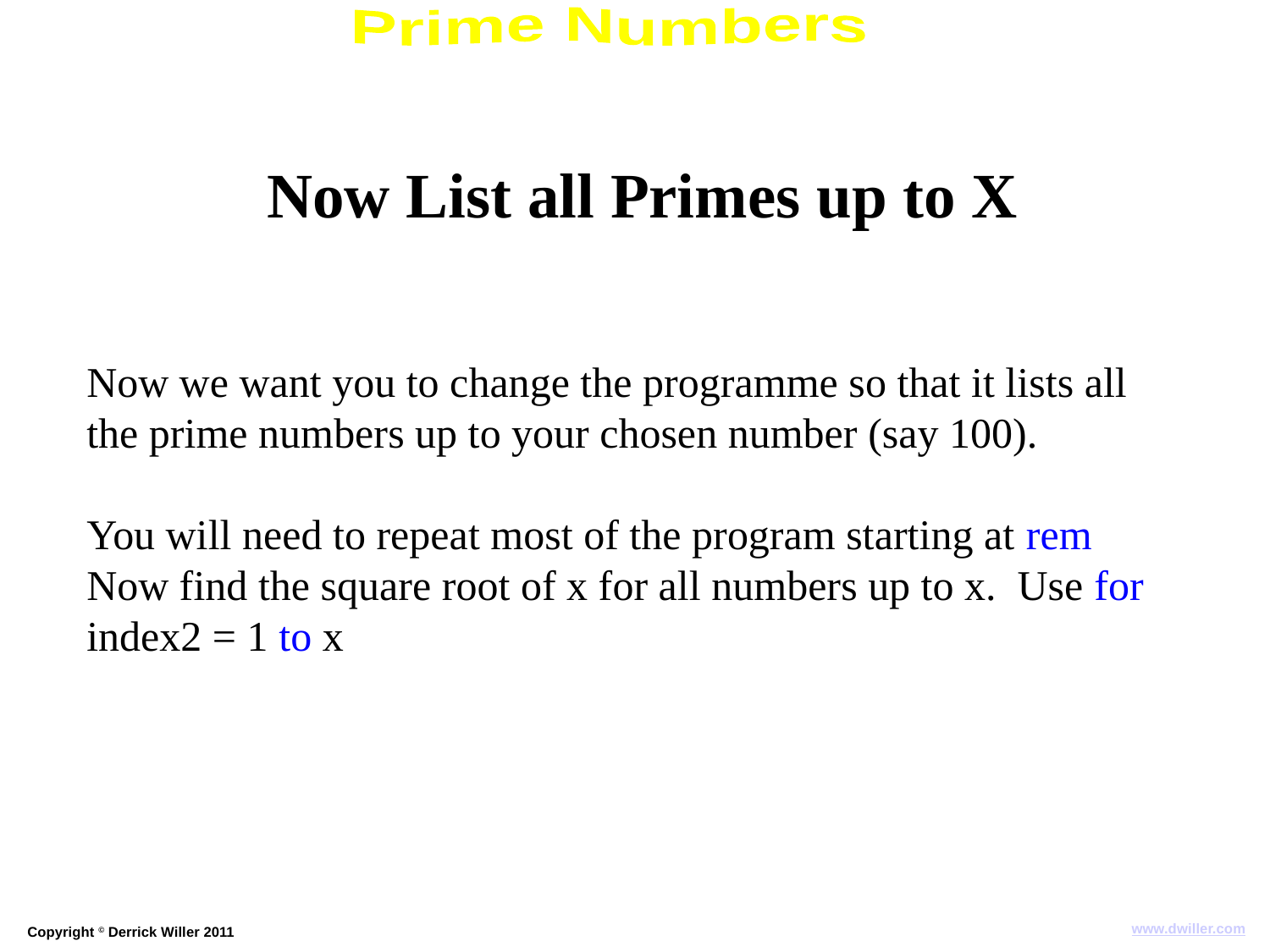

Now List all Primes up to X
Now we want you to change the programme so that it lists all the prime numbers up to your chosen number (say 100).

You will need to repeat most of the program starting at rem Now find the square root of x for all numbers up to x.  Use for index2 = 1 to x